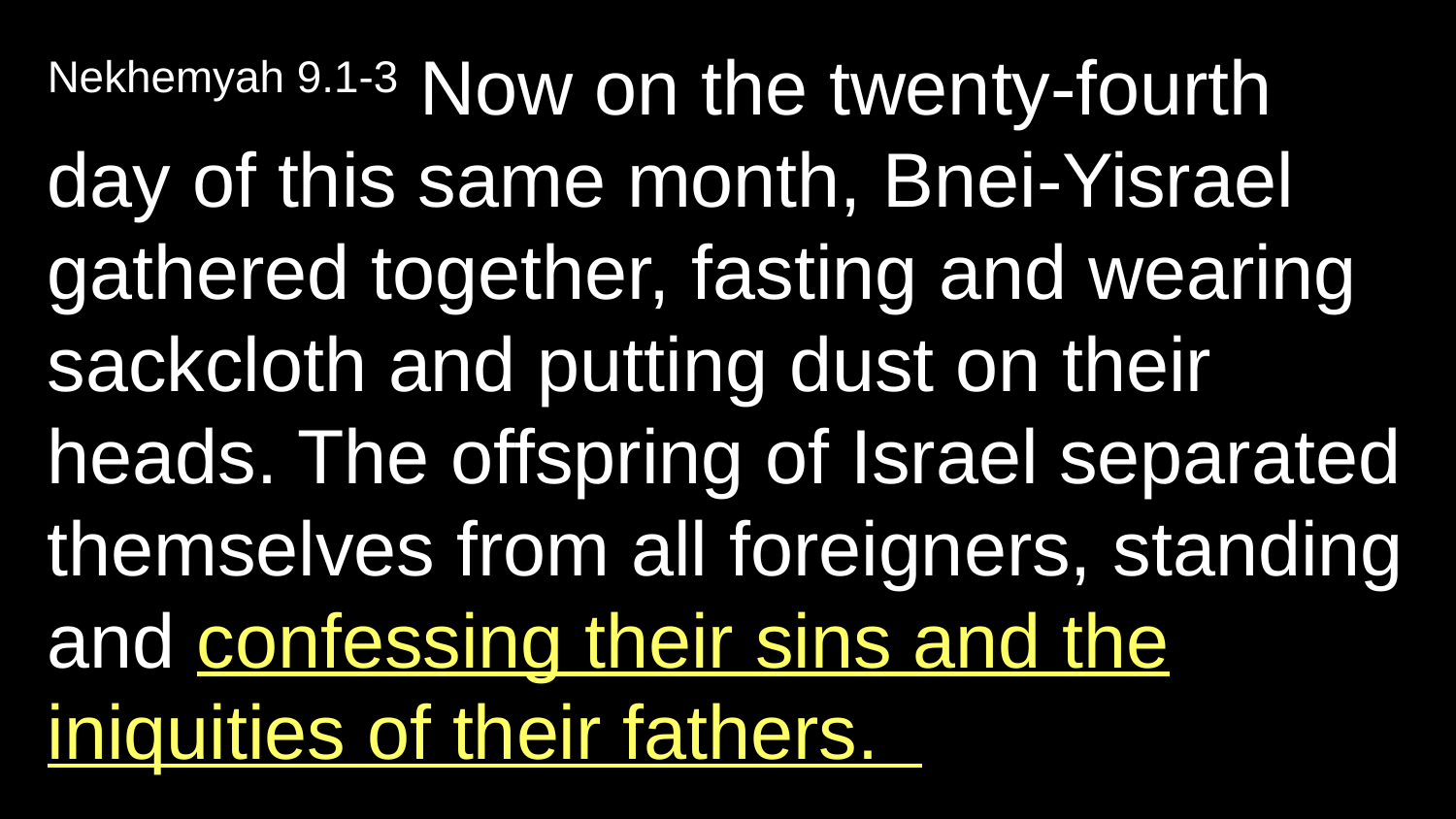

Nekhemyah 9.1-3 Now on the twenty-fourth day of this same month, Bnei-Yisrael gathered together, fasting and wearing sackcloth and putting dust on their heads. The offspring of Israel separated themselves from all foreigners, standing and confessing their sins and the iniquities of their fathers.